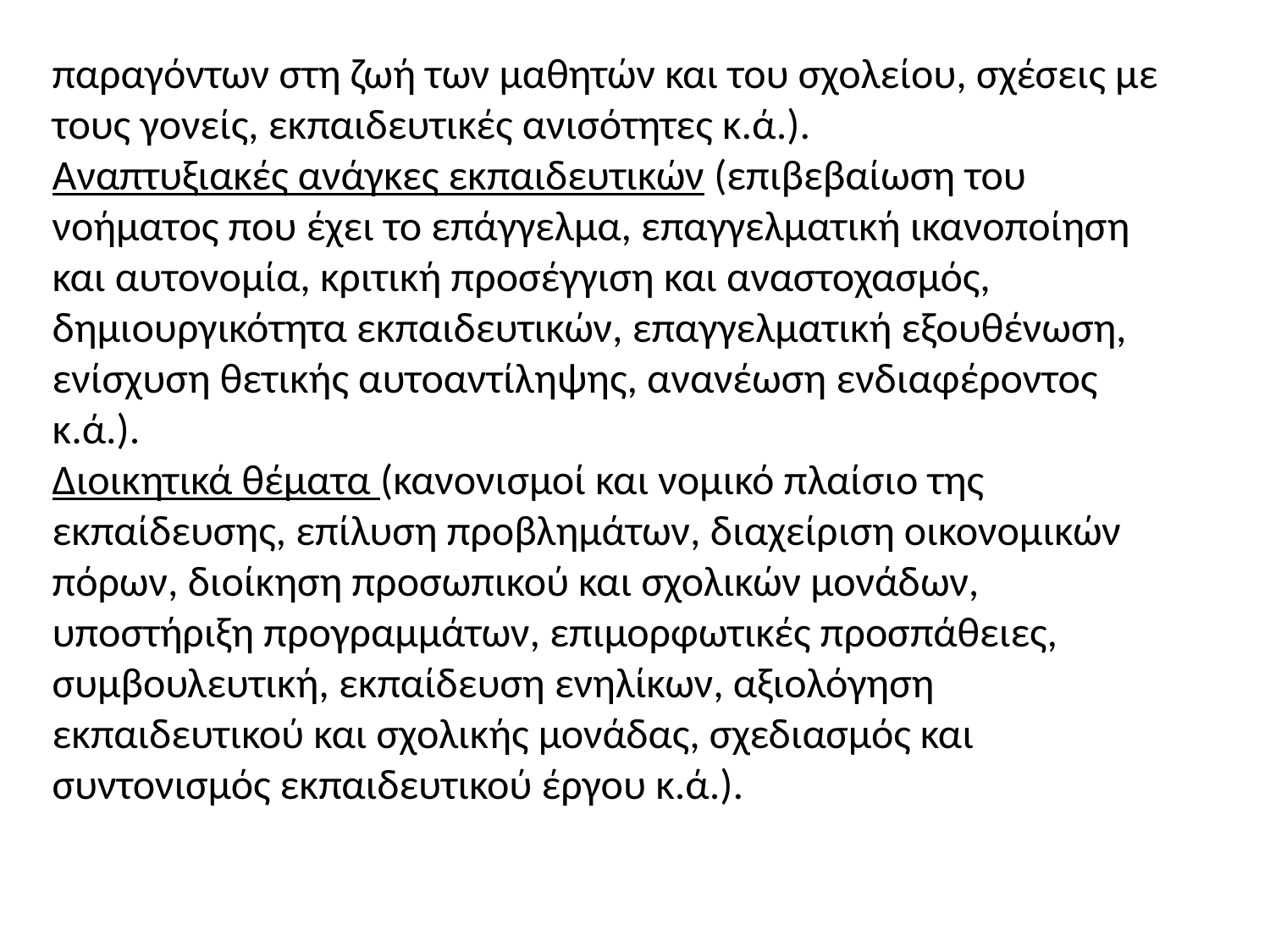

παραγόντων στη ζωή των μαθητών και του σχολείου, σχέσεις με τους γονείς, εκπαιδευτικές ανισότητες κ.ά.).
Αναπτυξιακές ανάγκες εκπαιδευτικών (επιβεβαίωση του νοήματος που έχει το επάγγελμα, επαγγελματική ικανοποίηση και αυτονομία, κριτική προσέγγιση και αναστοχασμός, δημιουργικότητα εκπαιδευτικών, επαγγελματική εξουθένωση, ενίσχυση θετικής αυτοαντίληψης, ανανέωση ενδιαφέροντος κ.ά.).
Διοικητικά θέματα (κανονισμοί και νομικό πλαίσιο της εκπαίδευσης, επίλυση προβλημάτων, διαχείριση οικονομικών πόρων, διοίκηση προσωπικού και σχολικών μονάδων, υποστήριξη προγραμμάτων, επιμορφωτικές προσπάθειες, συμβουλευτική, εκπαίδευση ενηλίκων, αξιολόγηση εκπαιδευτικού και σχολικής μονάδας, σχεδιασμός και συντονισμός εκπαιδευτικού έργου κ.ά.).